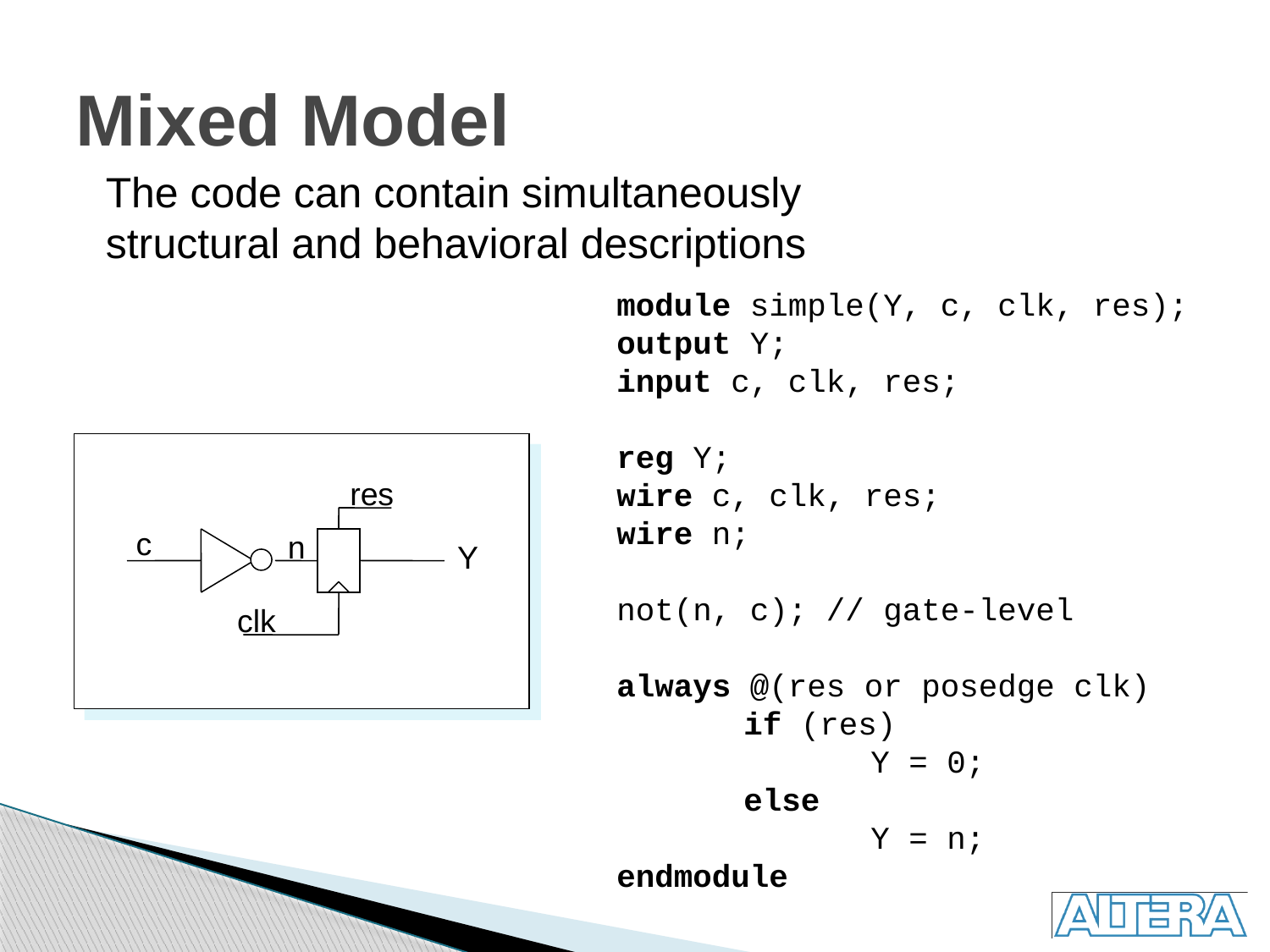

# Mixed Model
The code can contain simultaneously
structural and behavioral descriptions
module simple(Y, c, clk, res);
output Y;
input c, clk, res;

reg Y;
wire c, clk, res;
wire n;

not(n, c); // gate-level

always @(res or posedge clk)
	if (res)
		Y = 0;
	else
		Y = n;
endmodule

res

c
n

Y

clk